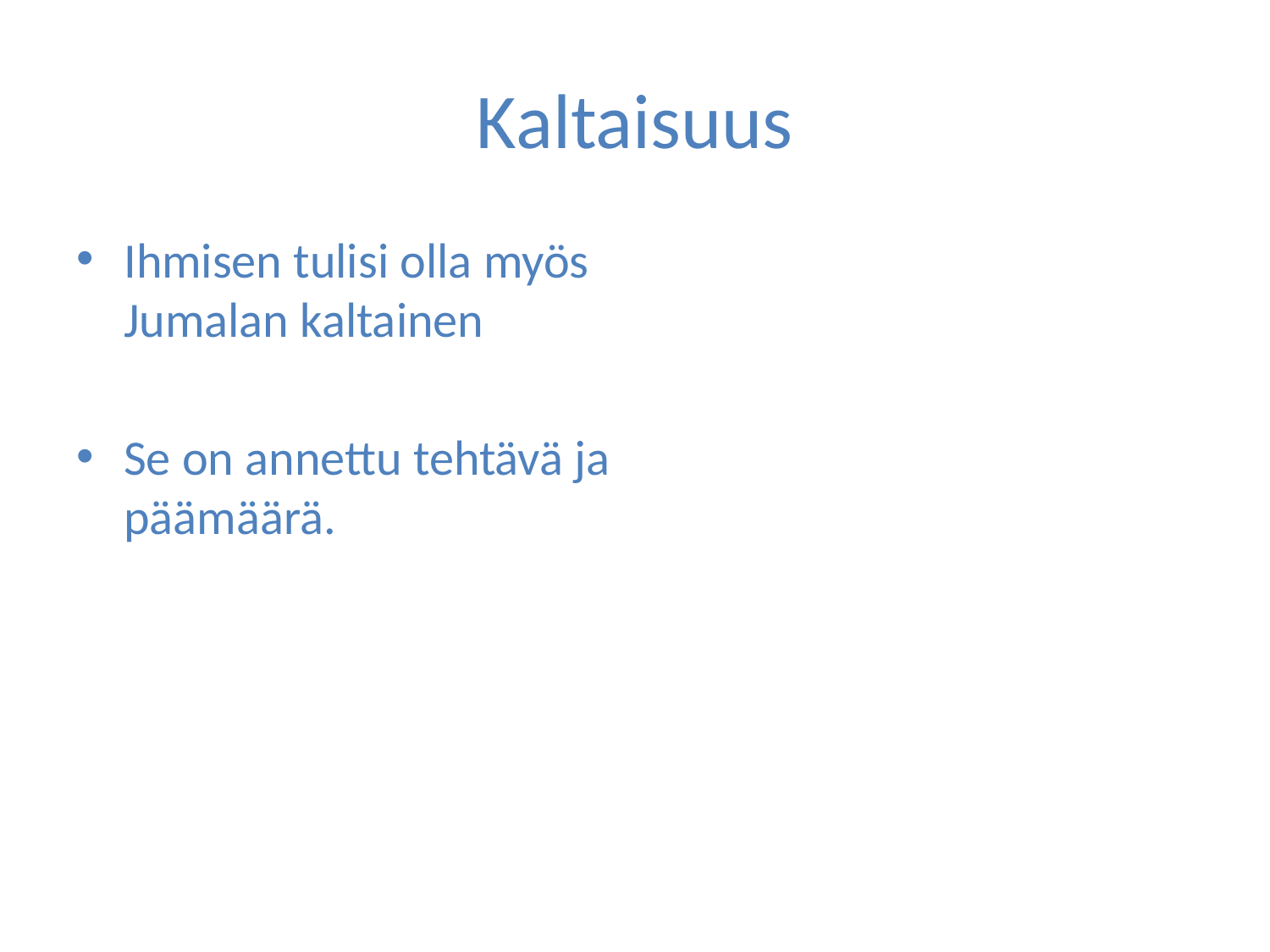

# Kaltaisuus
Ihmisen tulisi olla myös Jumalan kaltainen

Se on annettu tehtävä ja päämäärä.